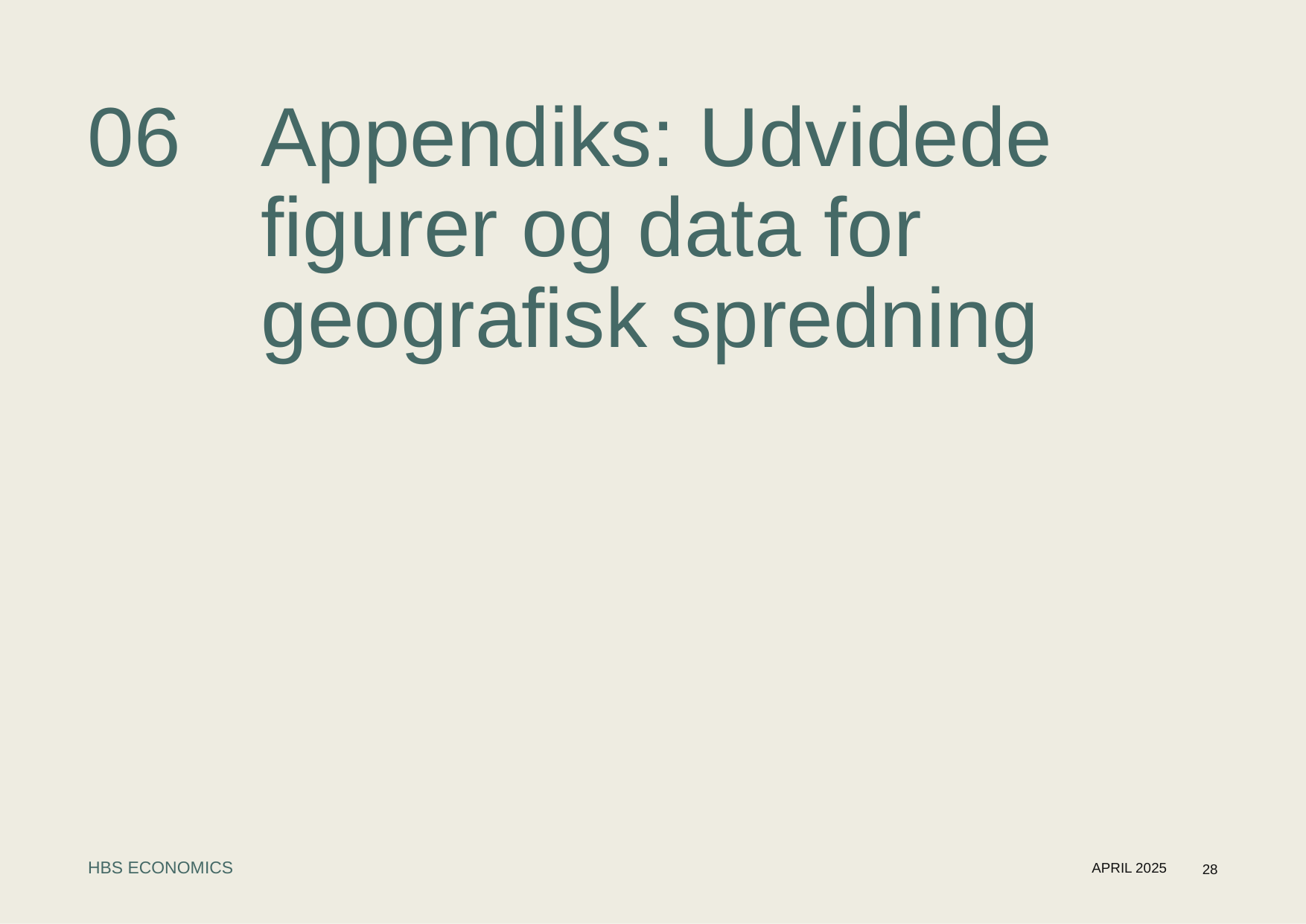

06
Appendiks: Udvidede figurer og data for geografisk spredning
april 2025
28